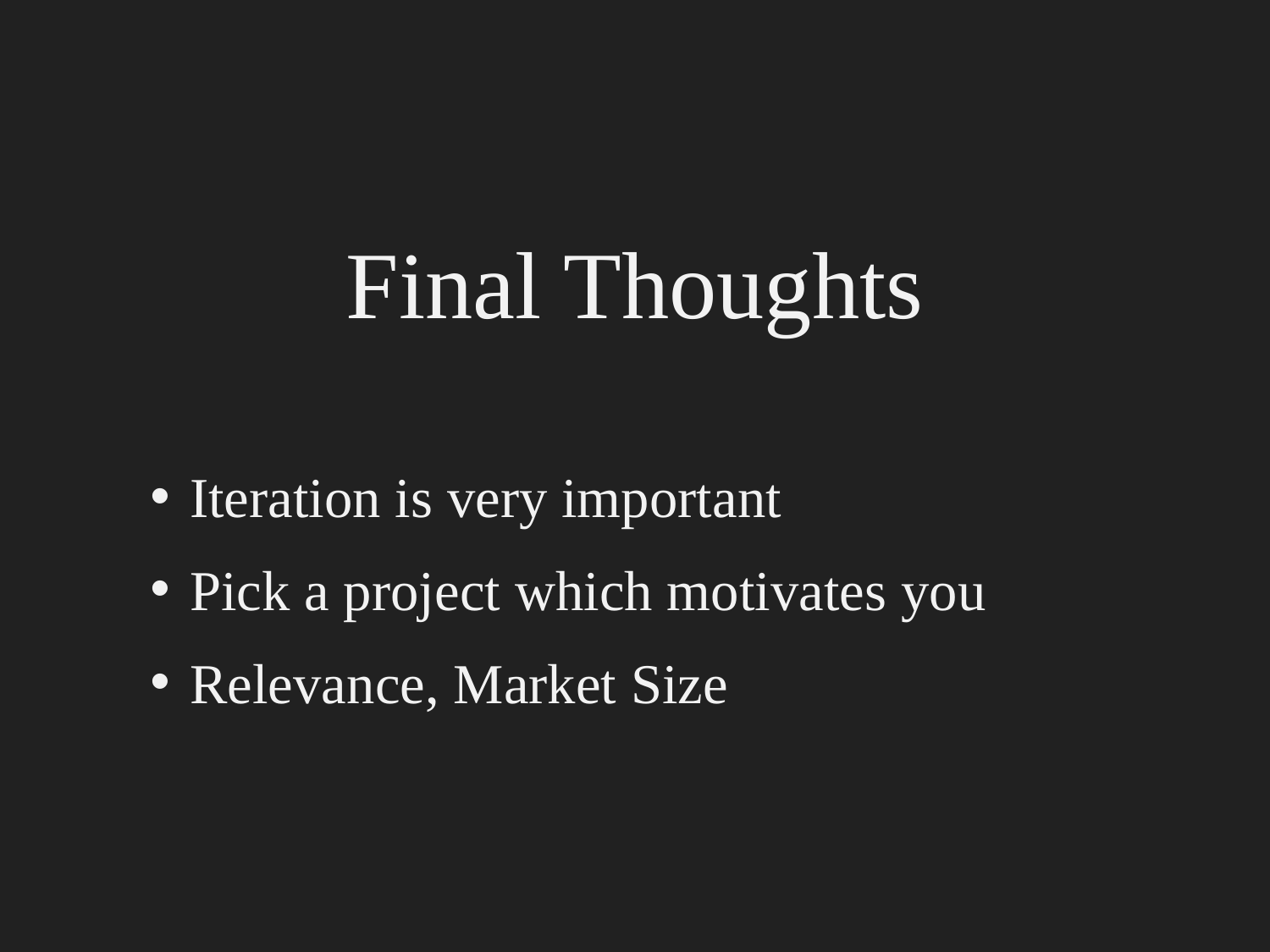

# Final Thoughts
Iteration is very important

Pick a project which motivates you

Relevance, Market Size